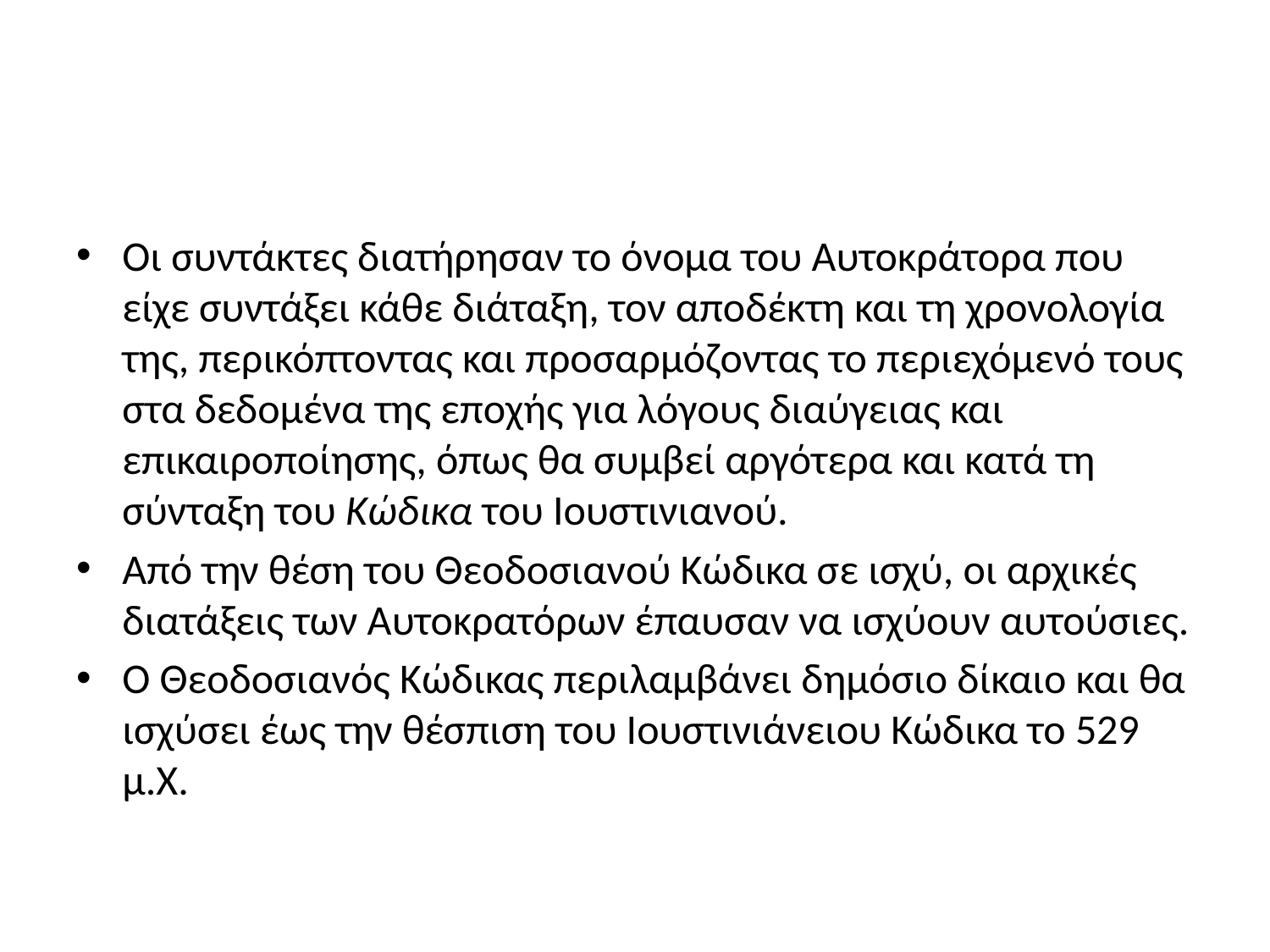

#
Οι συντάκτες διατήρησαν το όνομα του Αυτοκράτορα που είχε συντάξει κάθε διάταξη, τον αποδέκτη και τη χρονολογία της, περικόπτοντας και προσαρμόζοντας το περιεχόμενό τους στα δεδομένα της εποχής για λόγους διαύγειας και επικαιροποίησης, όπως θα συμβεί αργότερα και κατά τη σύνταξη του Κώδικα του Ιουστινιανού.
Από την θέση του Θεοδοσιανού Κώδικα σε ισχύ, οι αρχικές διατάξεις των Αυτοκρατόρων έπαυσαν να ισχύουν αυτούσιες.
Ο Θεοδοσιανός Κώδικας περιλαμβάνει δημόσιο δίκαιο και θα ισχύσει έως την θέσπιση του Ιουστινιάνειου Κώδικα το 529 μ.Χ.